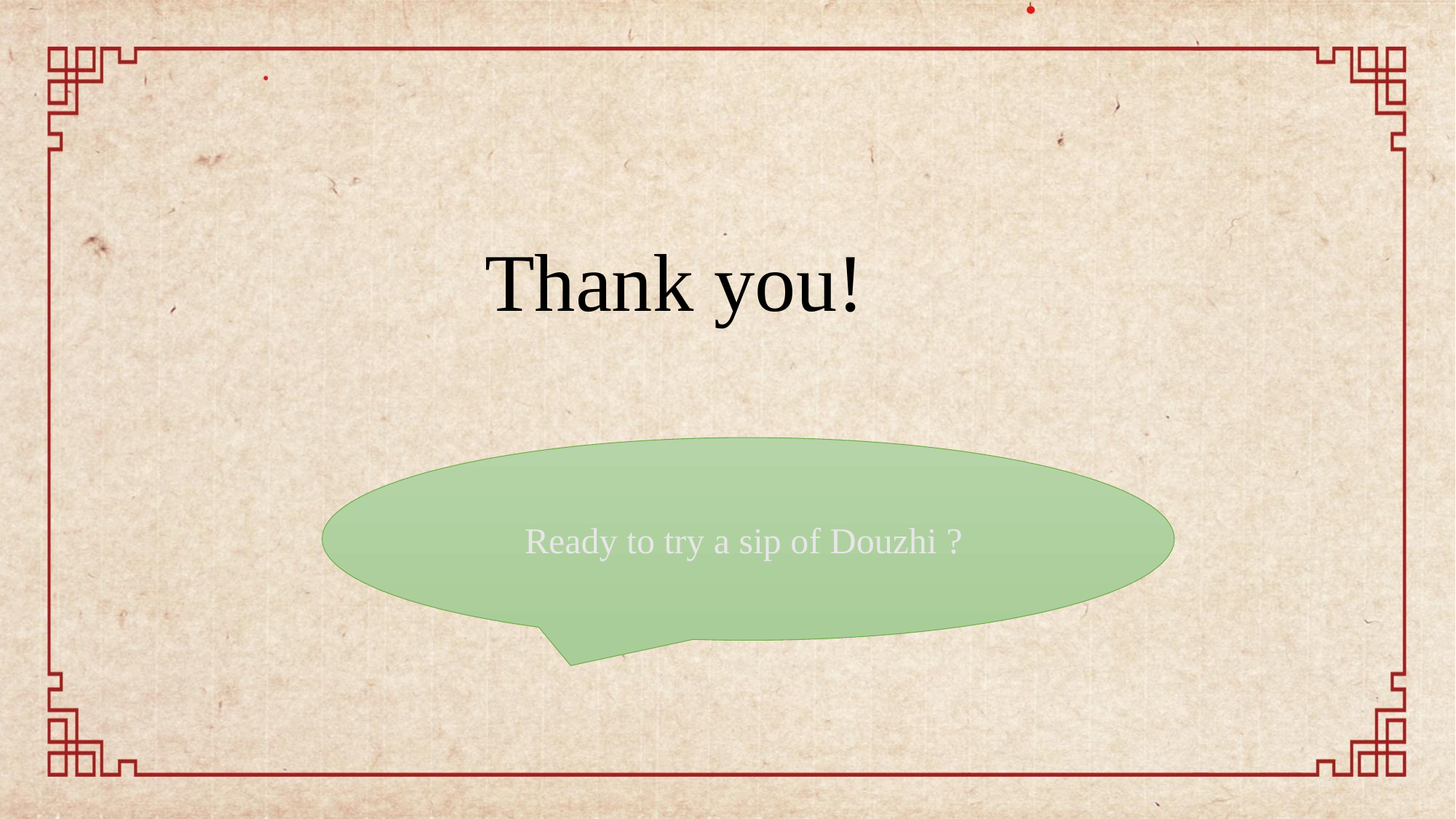

Thank you!
Ready to try a sip of Douzhi ?